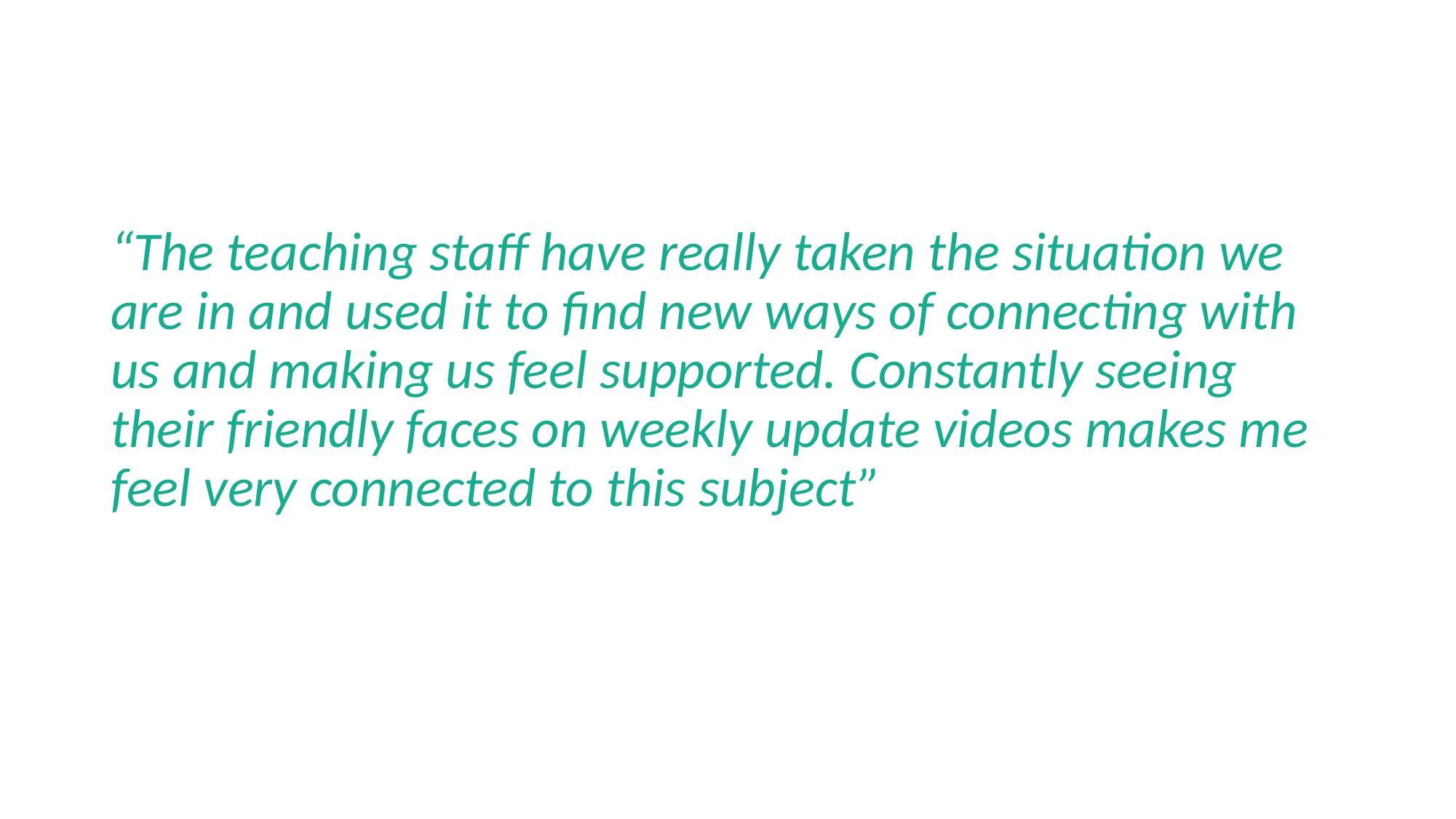

“The teaching staff have really taken the situation we are in and used it to find new ways of connecting with us and making us feel supported. Constantly seeing their friendly faces on weekly update videos makes me feel very connected to this subject”